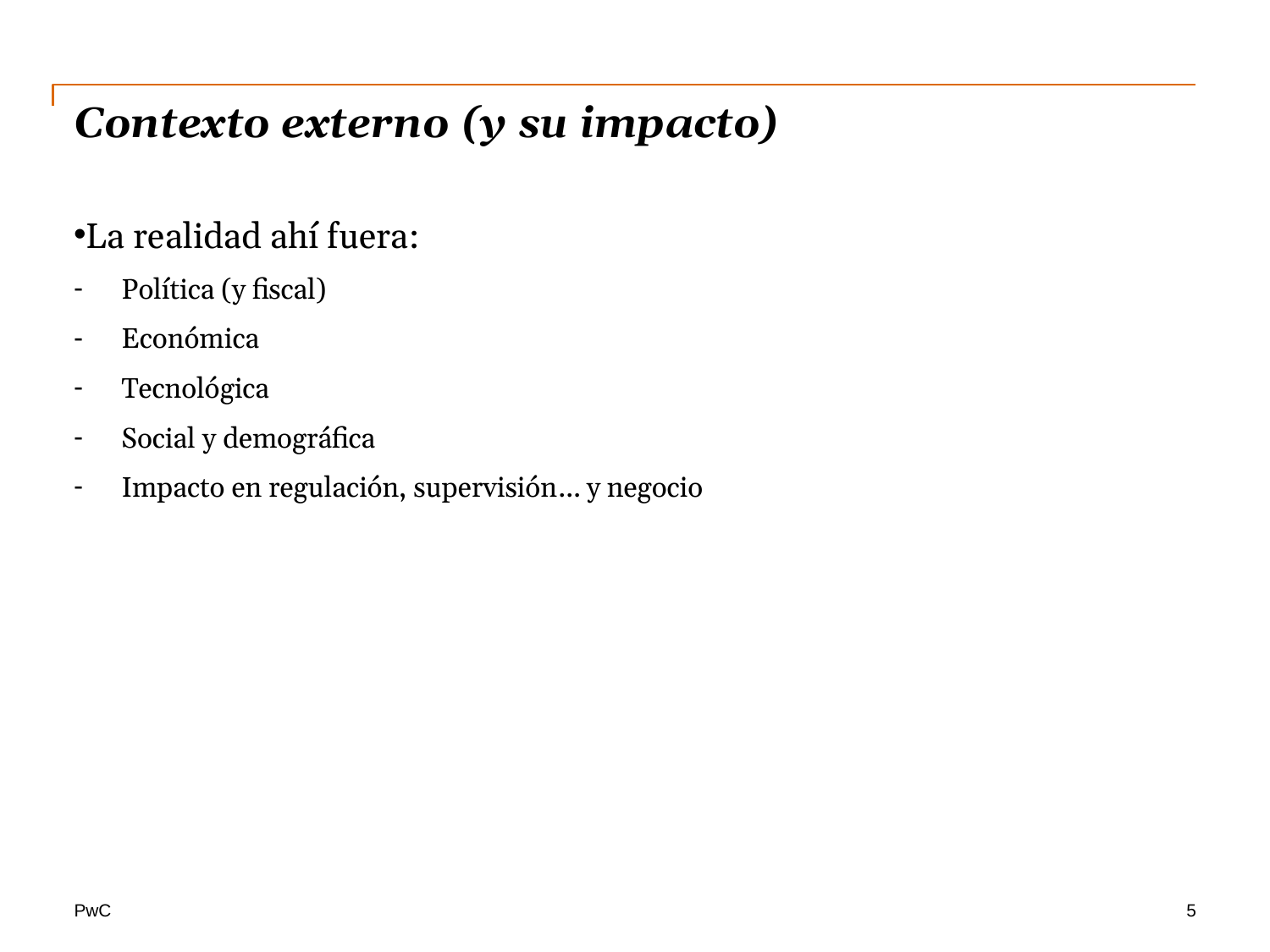

5
# Contexto externo (y su impacto)
La realidad ahí fuera:
Política (y fiscal)
Económica
Tecnológica
Social y demográfica
Impacto en regulación, supervisión… y negocio